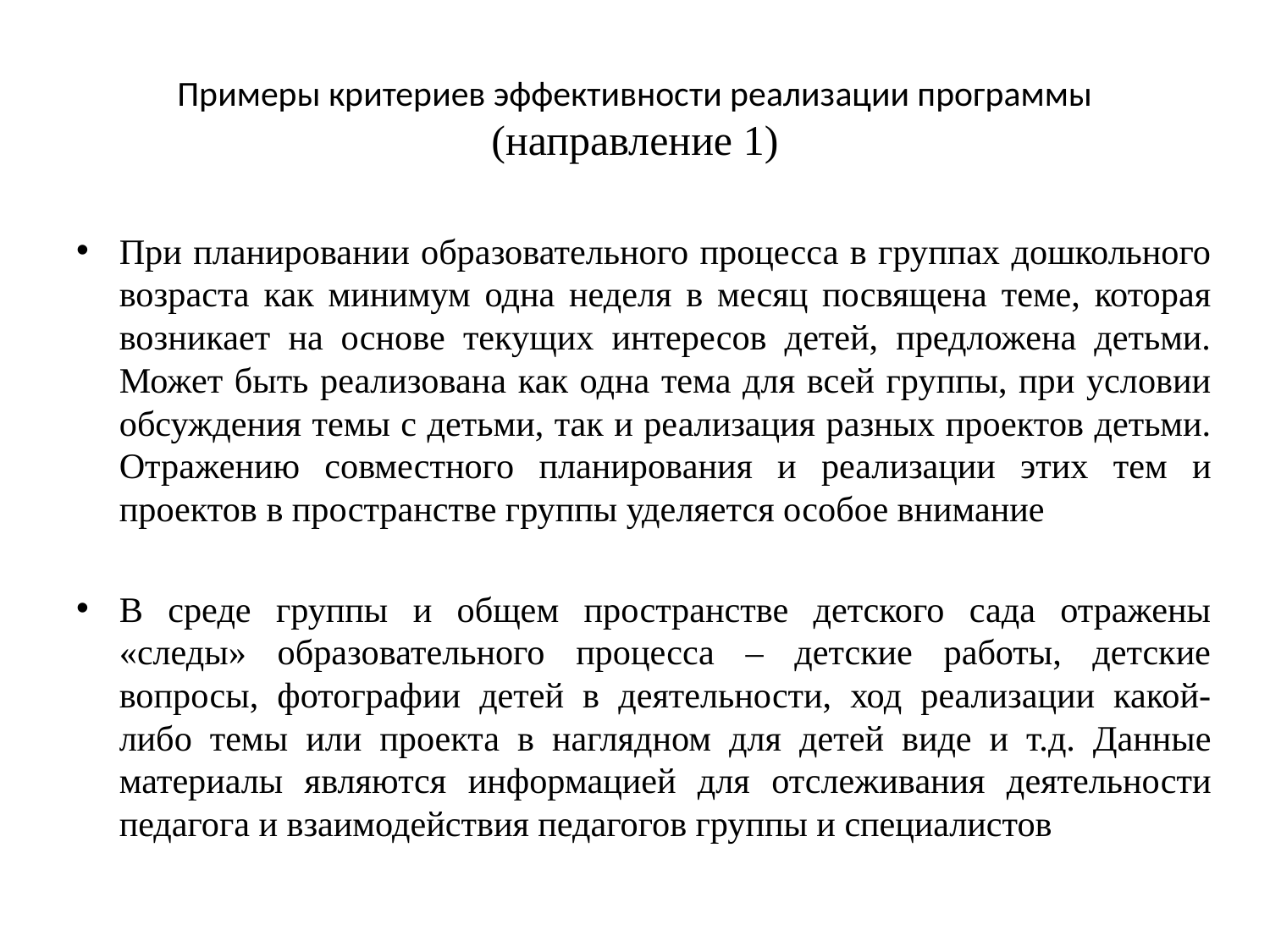

# Примеры критериев эффективности реализации программы (направление 1)
При планировании образовательного процесса в группах дошкольного возраста как минимум одна неделя в месяц посвящена теме, которая возникает на основе текущих интересов детей, предложена детьми. Может быть реализована как одна тема для всей группы, при условии обсуждения темы с детьми, так и реализация разных проектов детьми. Отражению совместного планирования и реализации этих тем и проектов в пространстве группы уделяется особое внимание

В среде группы и общем пространстве детского сада отражены «следы» образовательного процесса – детские работы, детские вопросы, фотографии детей в деятельности, ход реализации какой-либо темы или проекта в наглядном для детей виде и т.д. Данные материалы являются информацией для отслеживания деятельности педагога и взаимодействия педагогов группы и специалистов